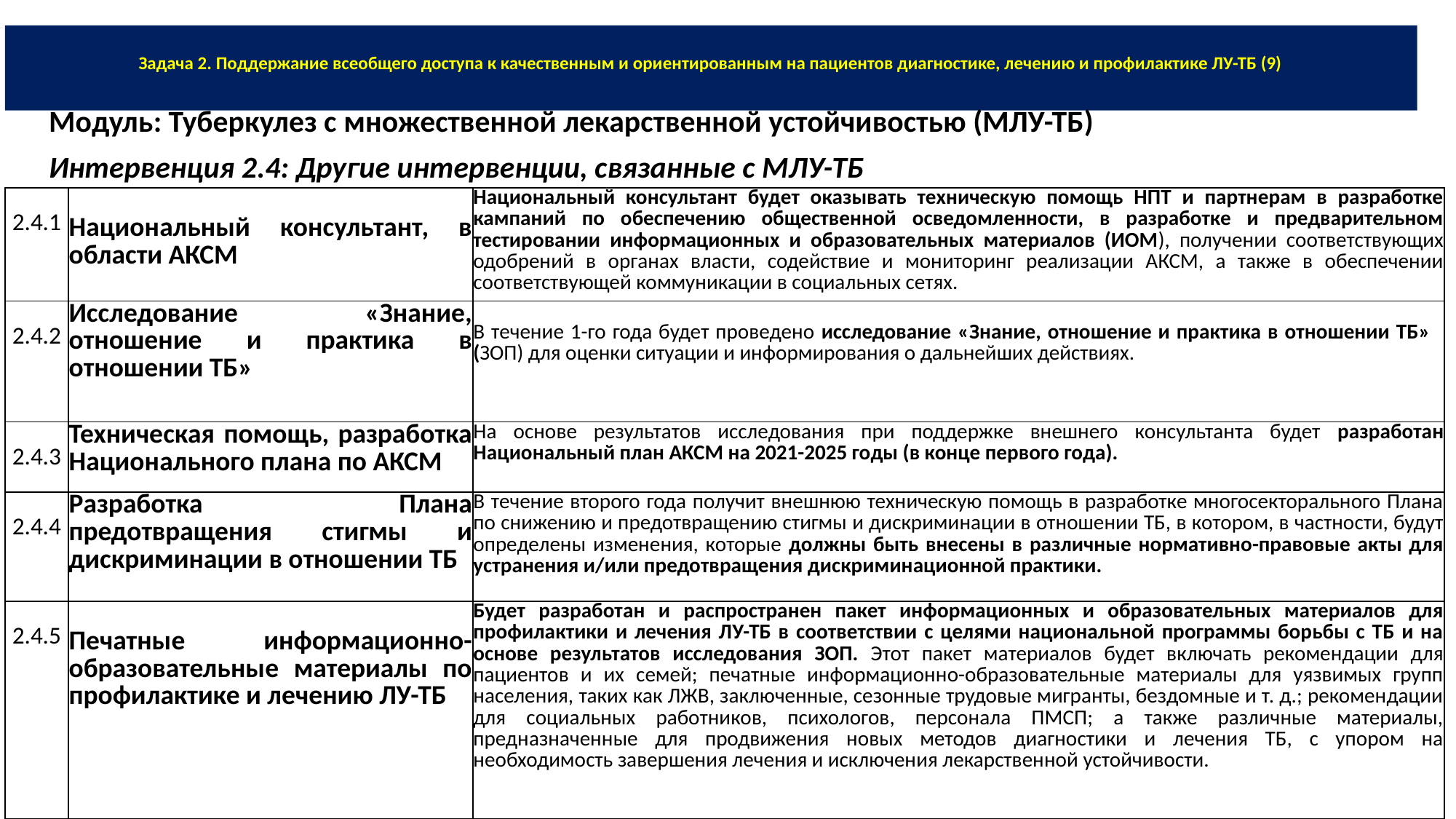

# Задача 2. Поддержание всеобщего доступа к качественным и ориентированным на пациентов диагностике, лечению и профилактике ЛУ-ТБ (9)
Модуль: Туберкулез с множественной лекарственной устойчивостью (МЛУ-ТБ)
Интервенция 2.4: Другие интервенции, связанные с МЛУ-ТБ
| 2.4.1 | Национальный консультант, в области АКСМ | Национальный консультант будет оказывать техническую помощь НПТ и партнерам в разработке кампаний по обеспечению общественной осведомленности, в разработке и предварительном тестировании информационных и образовательных материалов (ИОМ), получении соответствующих одобрений в органах власти, содействие и мониторинг реализации АКСМ, а также в обеспечении соответствующей коммуникации в социальных сетях. |
| --- | --- | --- |
| 2.4.2 | Исследование «Знание, отношение и практика в отношении ТБ» | В течение 1-го года будет проведено исследование «Знание, отношение и практика в отношении ТБ» (ЗОП) для оценки ситуации и информирования о дальнейших действиях. |
| 2.4.3 | Техническая помощь, разработка Национального плана по АКСМ | На основе результатов исследования при поддержке внешнего консультанта будет разработан Национальный план АКСМ на 2021-2025 годы (в конце первого года). |
| 2.4.4 | Разработка Плана предотвращения стигмы и дискриминации в отношении ТБ | В течение второго года получит внешнюю техническую помощь в разработке многосекторального Плана по снижению и предотвращению стигмы и дискриминации в отношении ТБ, в котором, в частности, будут определены изменения, которые должны быть внесены в различные нормативно-правовые акты для устранения и/или предотвращения дискриминационной практики. |
| 2.4.5 | Печатные информационно-образовательные материалы по профилактике и лечению ЛУ-ТБ | Будет разработан и распространен пакет информационных и образовательных материалов для профилактики и лечения ЛУ-ТБ в соответствии с целями национальной программы борьбы с ТБ и на основе результатов исследования ЗОП. Этот пакет материалов будет включать рекомендации для пациентов и их семей; печатные информационно-образовательные материалы для уязвимых групп населения, таких как ЛЖВ, заключенные, сезонные трудовые мигранты, бездомные и т. д.; рекомендации для социальных работников, психологов, персонала ПМСП; а также различные материалы, предназначенные для продвижения новых методов диагностики и лечения ТБ, с упором на необходимость завершения лечения и исключения лекарственной устойчивости. |